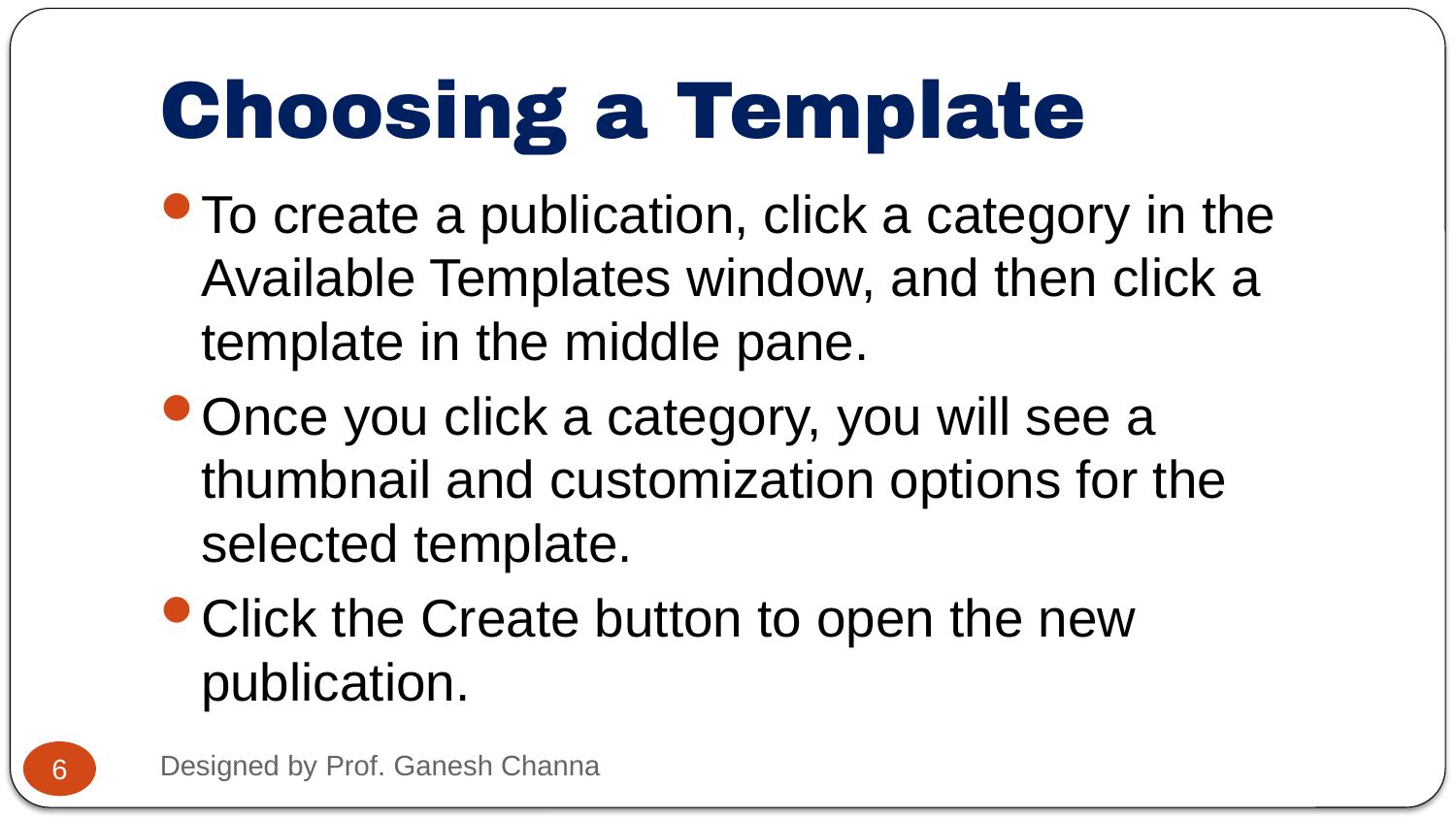

# Choosing a Template
To create a publication, click a category in the Available Templates window, and then click a template in the middle pane.
Once you click a category, you will see a thumbnail and customization options for the selected template.
Click the Create button to open the new publication.
Designed by Prof. Ganesh Channa
6